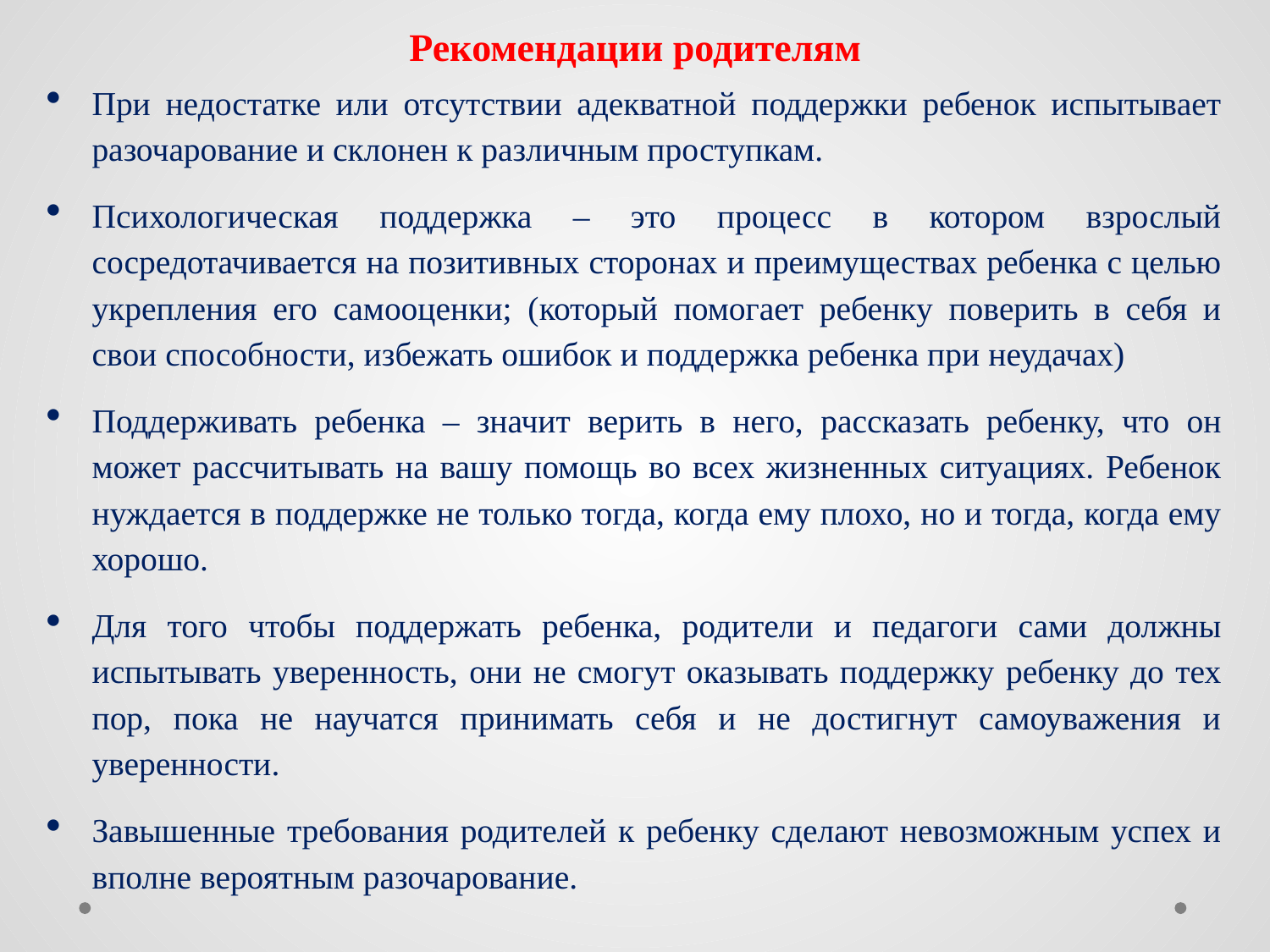

Рекомендации родителям
При недостатке или отсутствии адекватной поддержки ребенок испытывает разочарование и склонен к различным проступкам.
Психологическая поддержка – это процесс в котором взрослый сосредотачивается на позитивных сторонах и преимуществах ребенка с целью укрепления его самооценки; (который помогает ребенку поверить в себя и свои способности, избежать ошибок и поддержка ребенка при неудачах)
Поддерживать ребенка – значит верить в него, рассказать ребенку, что он может рассчитывать на вашу помощь во всех жизненных ситуациях. Ребенок нуждается в поддержке не только тогда, когда ему плохо, но и тогда, когда ему хорошо.
Для того чтобы поддержать ребенка, родители и педагоги сами должны испытывать уверенность, они не смогут оказывать поддержку ребенку до тех пор, пока не научатся принимать себя и не достигнут самоуважения и уверенности.
Завышенные требования родителей к ребенку сделают невозможным успех и вполне вероятным разочарование.